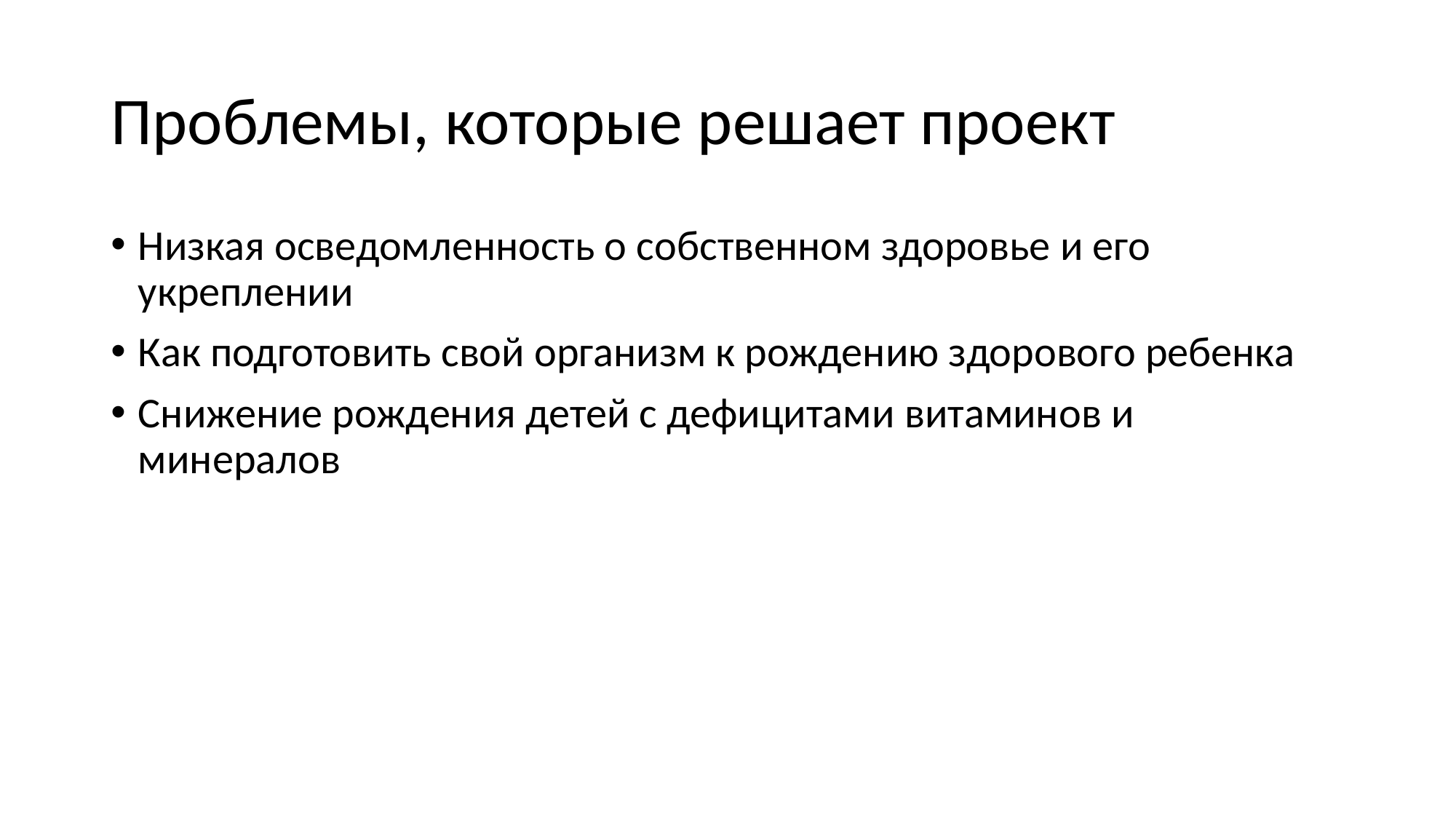

# Проблемы, которые решает проект
Низкая осведомленность о собственном здоровье и его укреплении
Как подготовить свой организм к рождению здорового ребенка
Снижение рождения детей с дефицитами витаминов и минералов